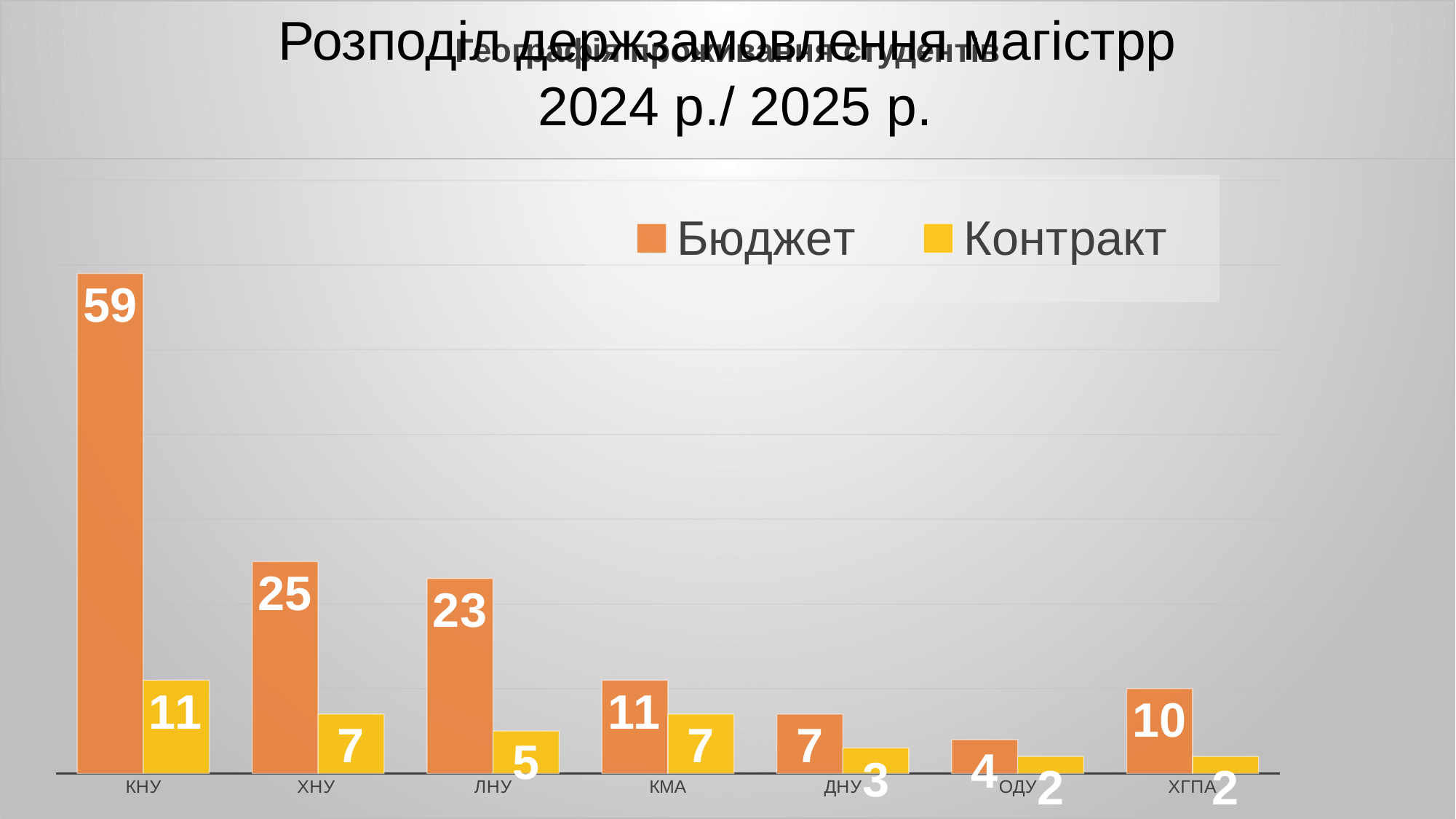

### Chart: Географія проживання студентів

| Category |
|---|
Розподіл держзамовлення магістрр
 2024 р./ 2025 р.
#

### Chart

| Category | Бюджет | Контракт |
|---|---|---|
| КНУ | 59.0 | 11.0 |
| ХНУ  | 25.0 | 7.0 |
| ЛНУ | 23.0 | 5.0 |
| КМА | 11.0 | 7.0 |
| ДНУ | 7.0 | 3.0 |
| ОДУ | 4.0 | 2.0 |
| ХГПА | 10.0 | 2.0 |